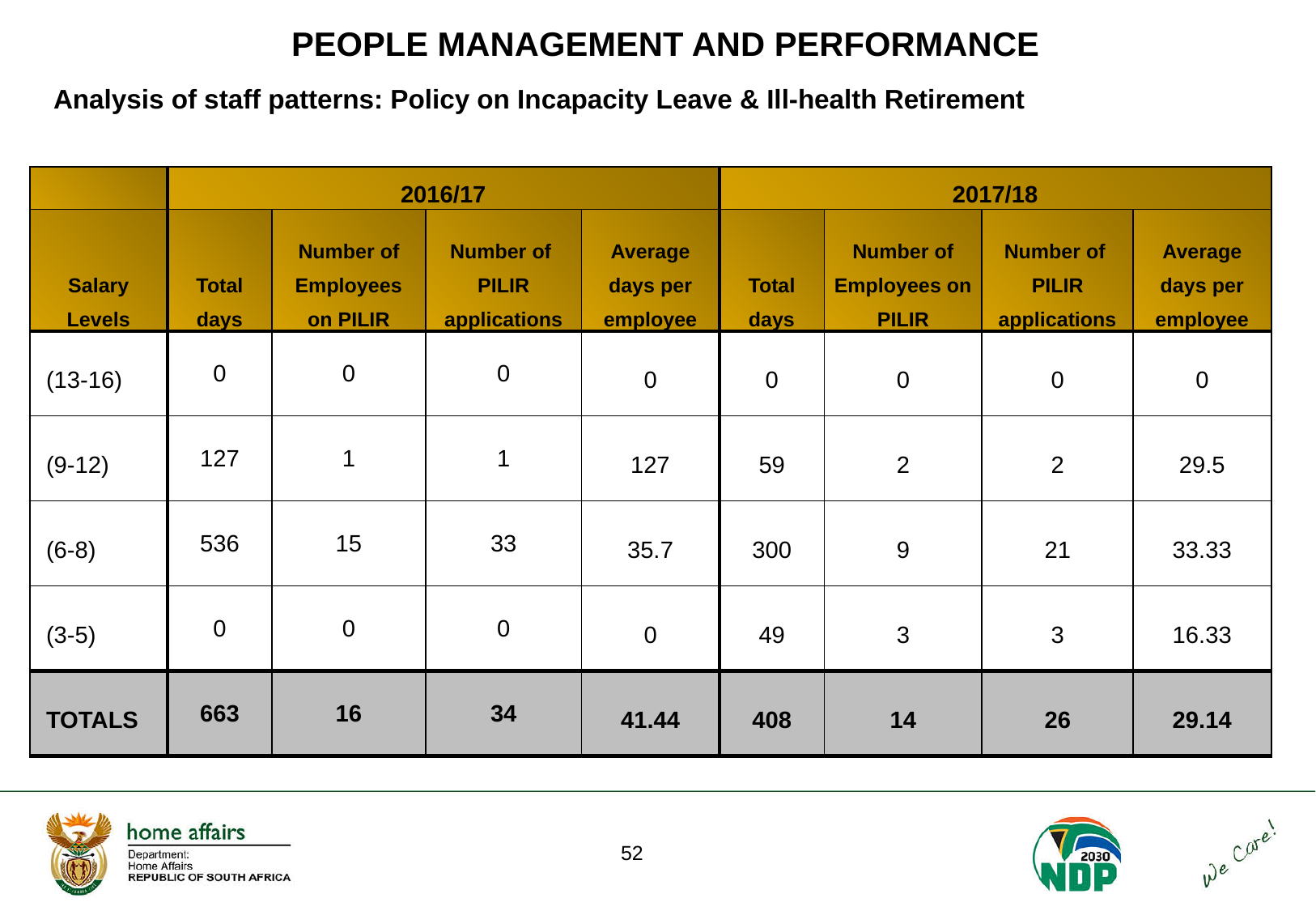

PEOPLE MANAGEMENT AND PERFORMANCE
Analysis of staff patterns: Policy on Incapacity Leave & Ill-health Retirement
|  | 2016/17 |  |  |  | 2017/18 |  |  |  |
| --- | --- | --- | --- | --- | --- | --- | --- | --- |
| Salary Levels | Total days | Number of Employees on PILIR | Number of PILIR applications | Average days per employee | Total days | Number of Employees on PILIR | Number of PILIR applications | Average days per employee |
| (13-16) | 0 | 0 | 0 | 0 | 0 | 0 | 0 | 0 |
| (9-12) | 127 | 1 | 1 | 127 | 59 | 2 | 2 | 29.5 |
| (6-8) | 536 | 15 | 33 | 35.7 | 300 | 9 | 21 | 33.33 |
| (3-5) | 0 | 0 | 0 | 0 | 49 | 3 | 3 | 16.33 |
| TOTALS | 663 | 16 | 34 | 41.44 | 408 | 14 | 26 | 29.14 |
52